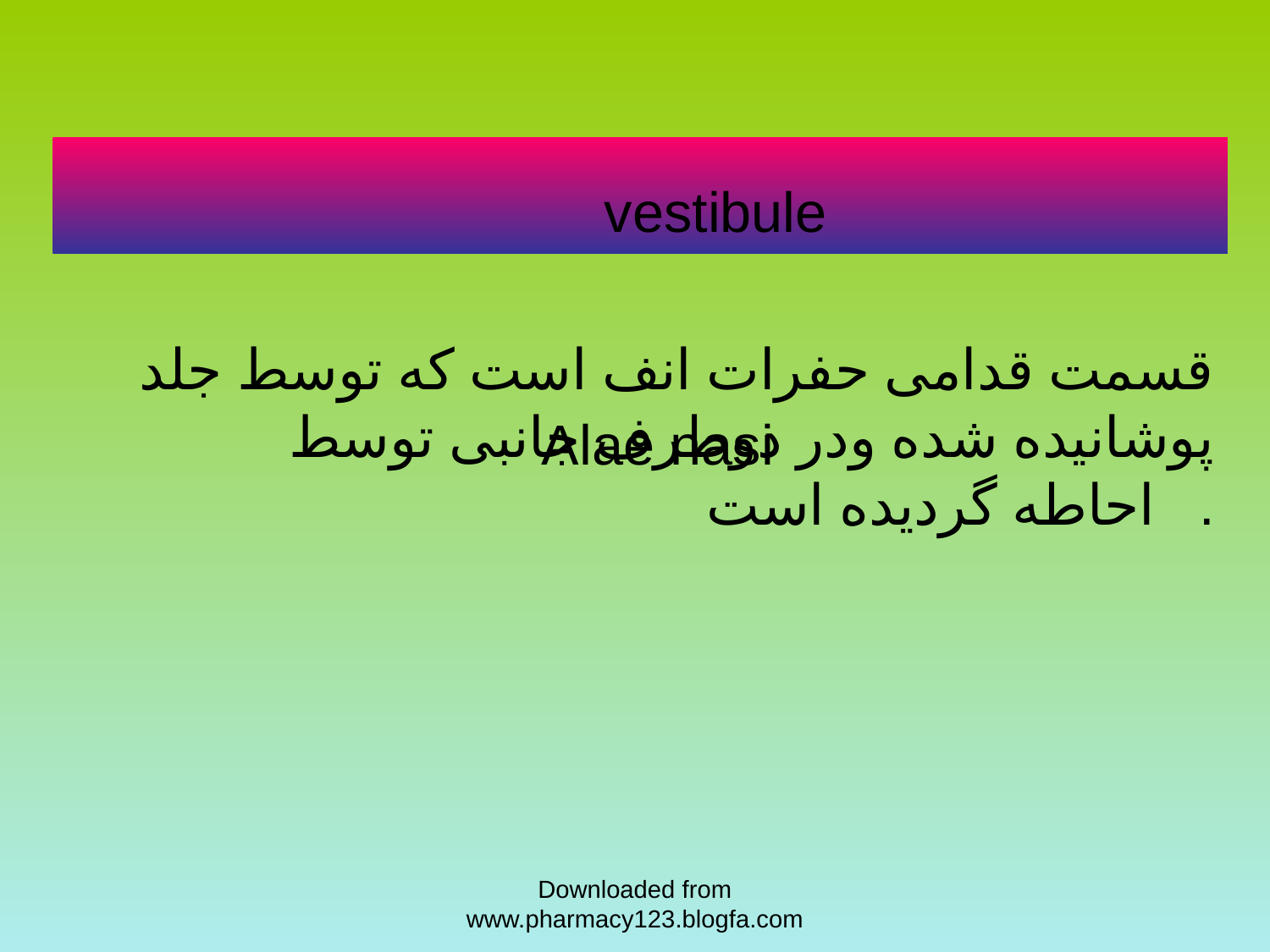

vestibule

 قسمت قدامی حفرات انف است که توسط جلد پوشانیده شده ودر دوطرف جانبی توسط                   احاطه گردیده است.

Alae nasi
Downloaded from www.pharmacy123.blogfa.com